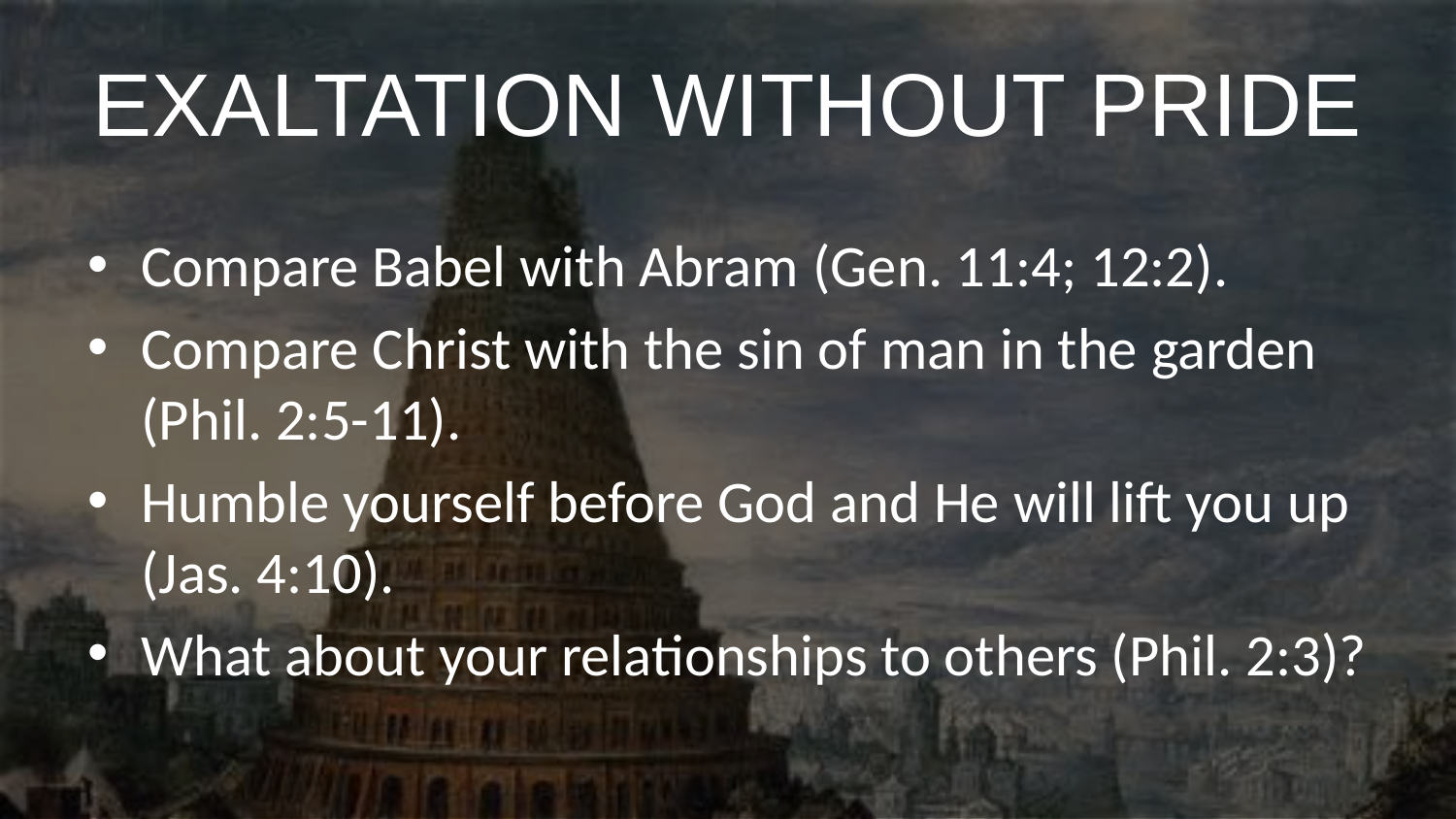

# Exaltation Without Pride
Compare Babel with Abram (Gen. 11:4; 12:2).
Compare Christ with the sin of man in the garden (Phil. 2:5-11).
Humble yourself before God and He will lift you up (Jas. 4:10).
What about your relationships to others (Phil. 2:3)?